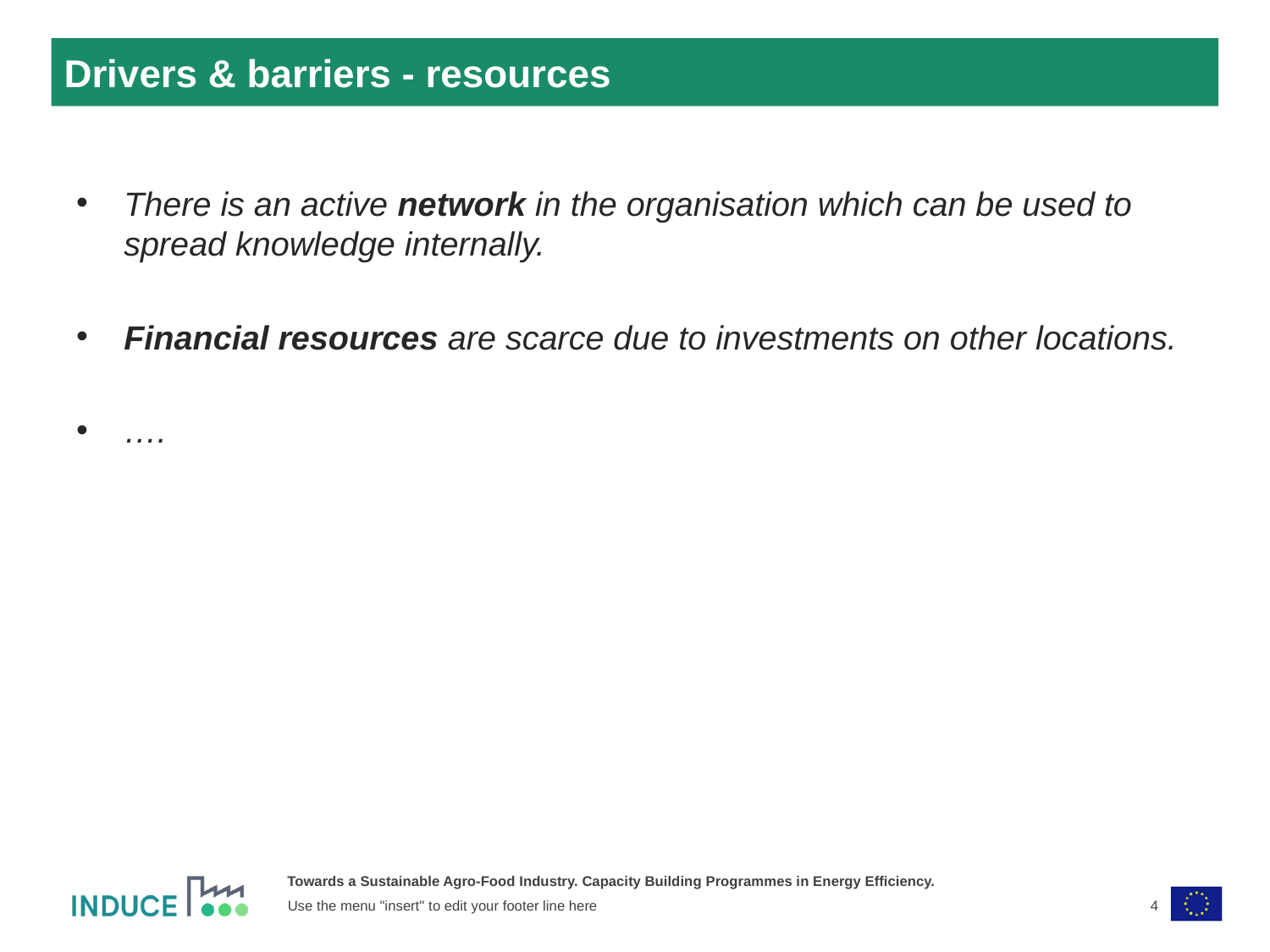

# Drivers & barriers - resources
There is an active network in the organisation which can be used to spread knowledge internally.

Financial resources are scarce due to investments on other locations.

….

4
Use the menu "insert" to edit your footer line here